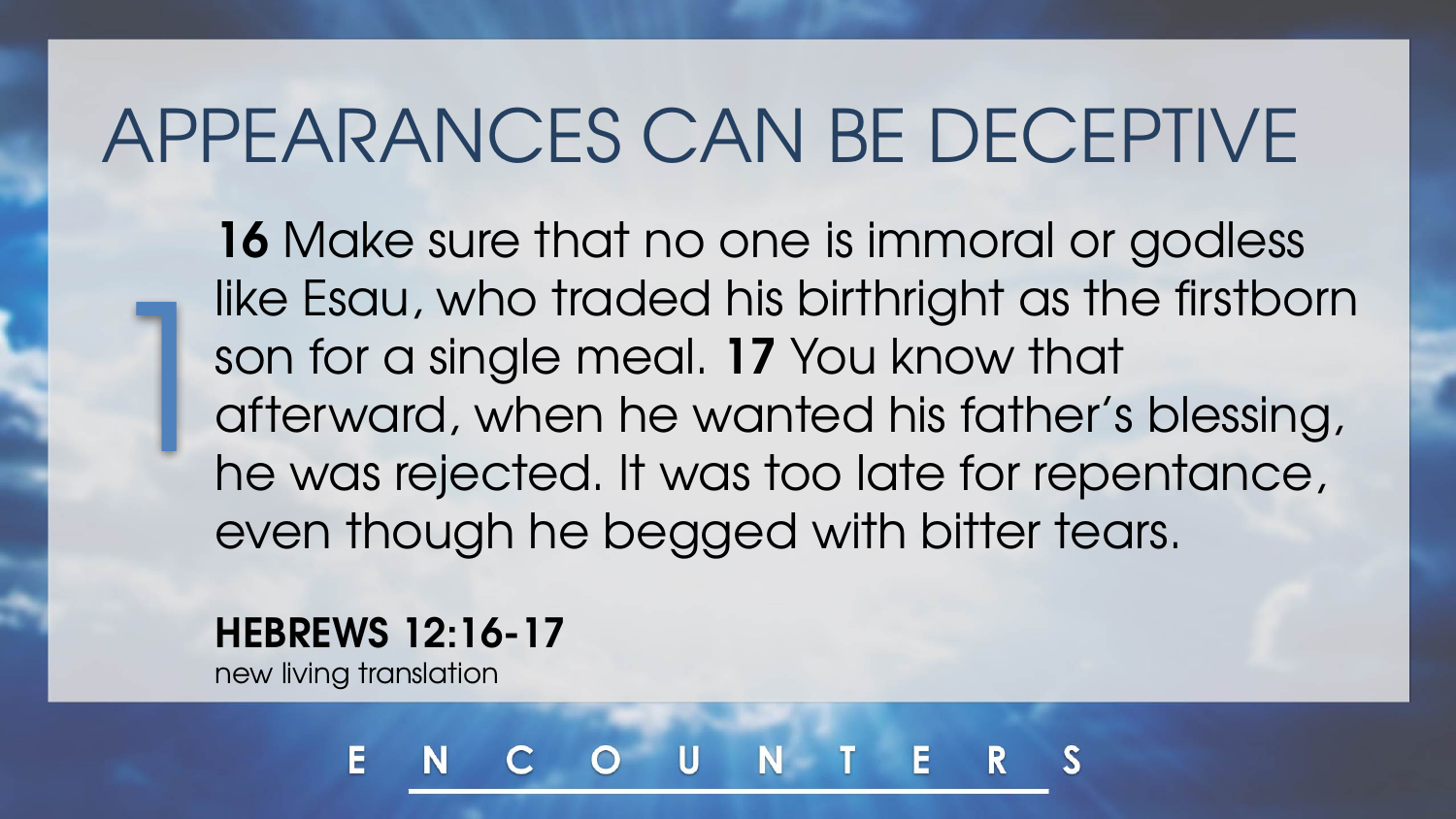

APPEARANCES CAN BE DECEPTIVE
16 Make sure that no one is immoral or godless like Esau, who traded his birthright as the firstborn son for a single meal. 17 You know that afterward, when he wanted his father’s blessing, he was rejected. It was too late for repentance, even though he begged with bitter tears.
HEBREWS 12:16-17
new living translation
1